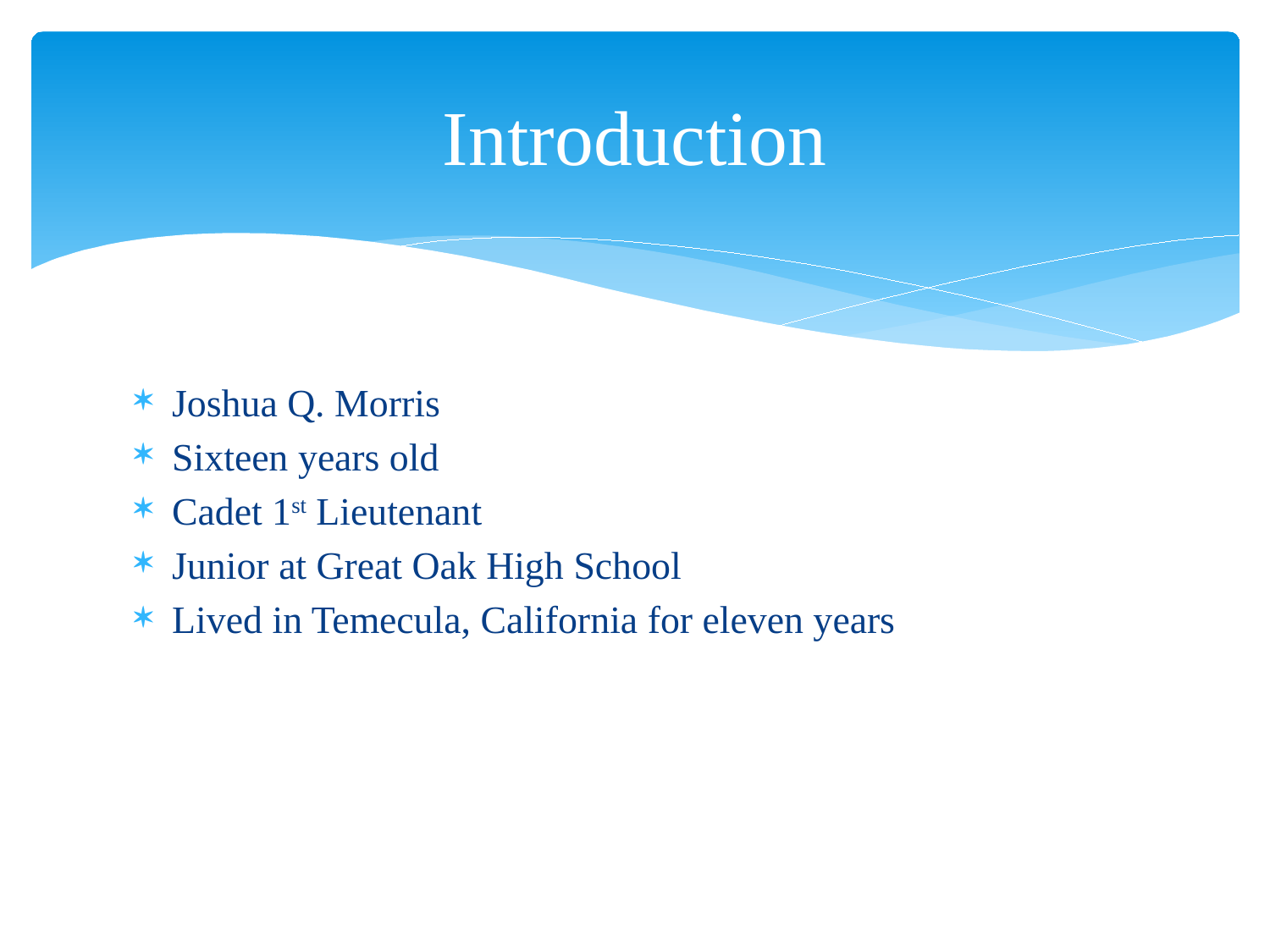

# Introduction
Joshua Q. Morris
Sixteen years old
Cadet 1st Lieutenant
Junior at Great Oak High School
Lived in Temecula, California for eleven years